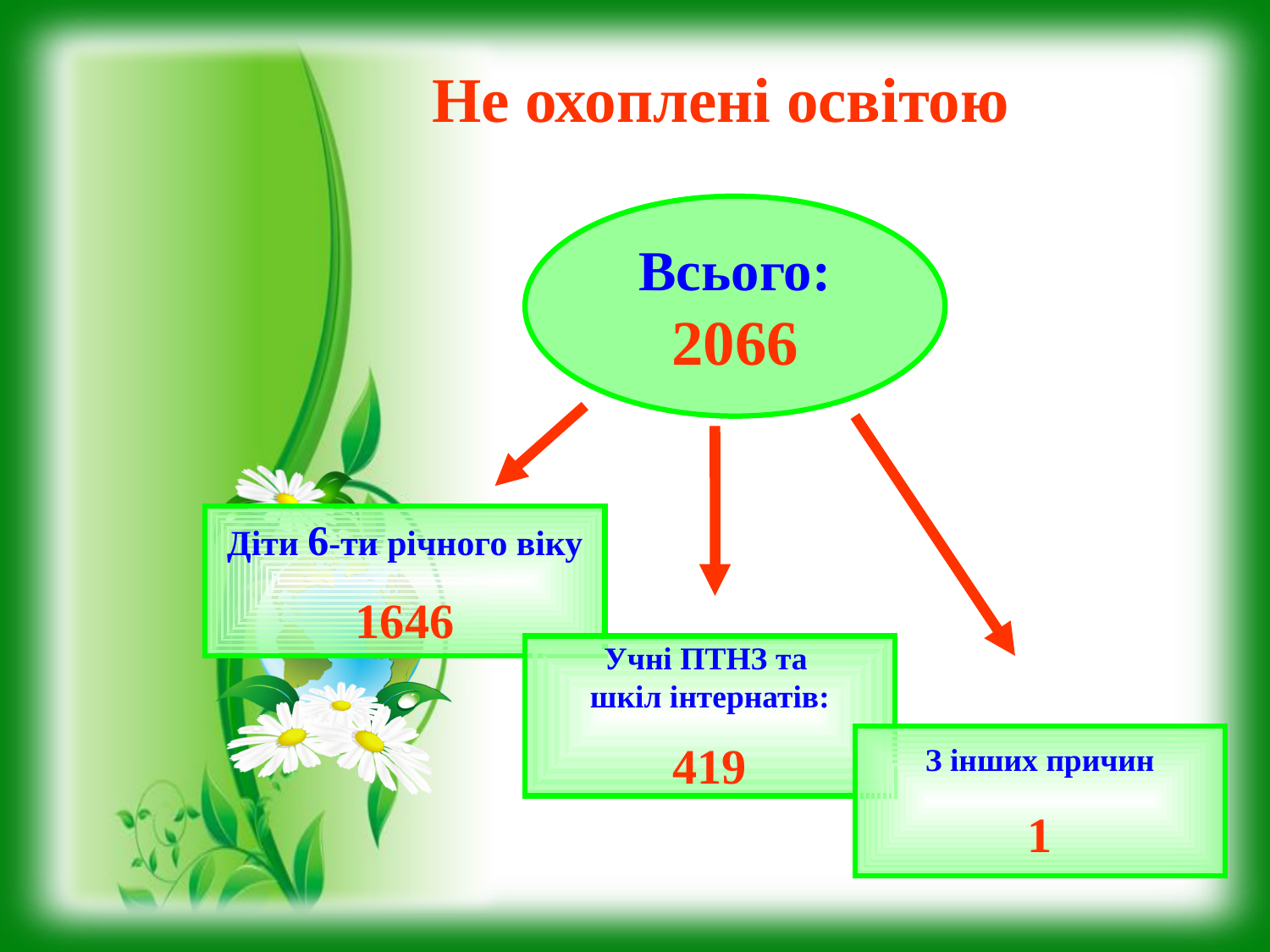

Не охоплені освітою

Всього:
2066

Діти 6-ти річного віку

1646
Учні ПТНЗ та
шкіл інтернатів:

419
З інших причин

1